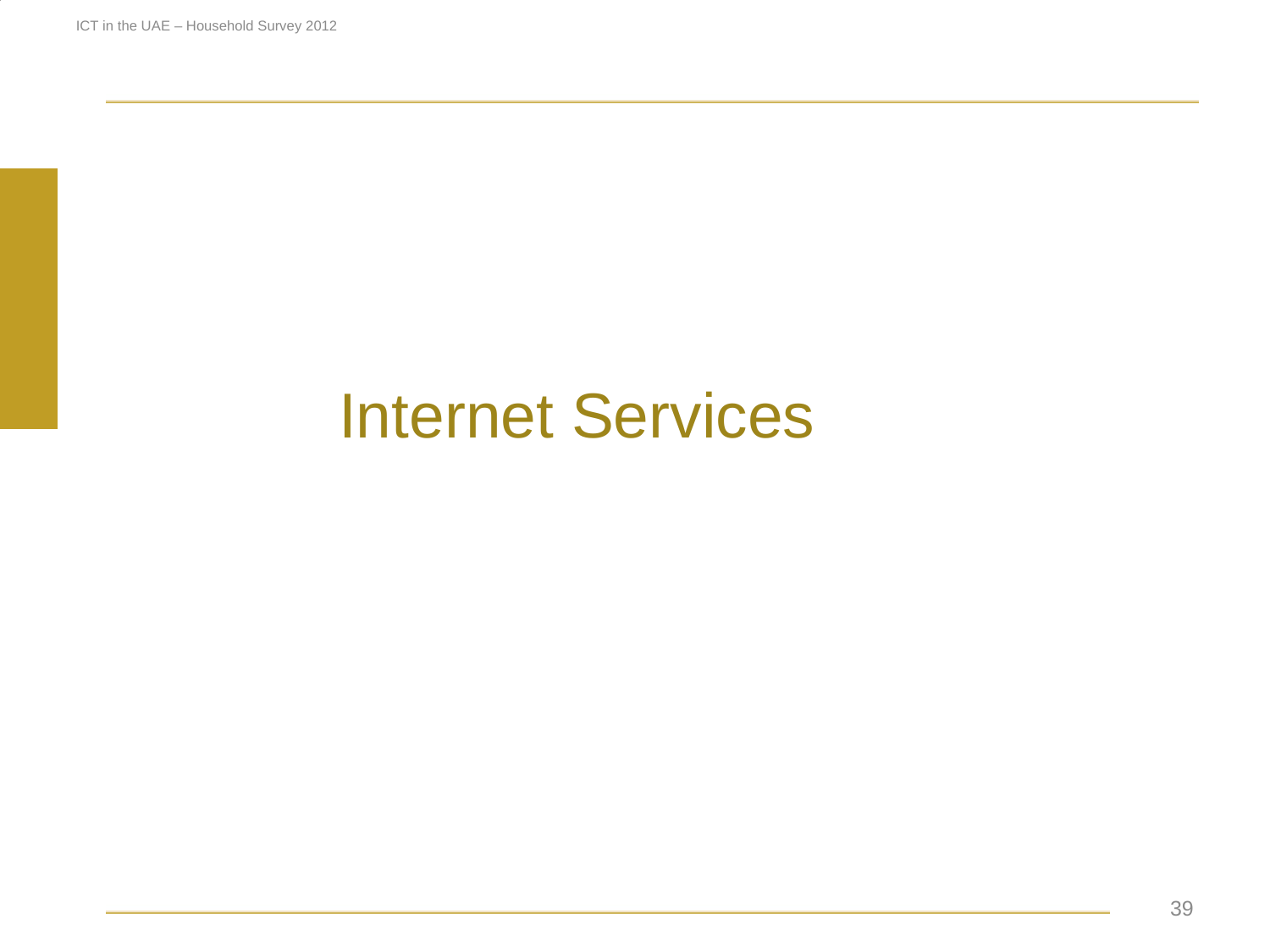

### Chart

| Category |  |
|---|---|
| Yes | 0.6300000000000169 |
| No | 0.3700000000000004 |

### Chart

| Category |  |
|---|---|
| Etisalat | 0.98 |
| du | 0.02000000000000001 |
ICT in the UAE – Household Survey 2012
Internet Services
  39